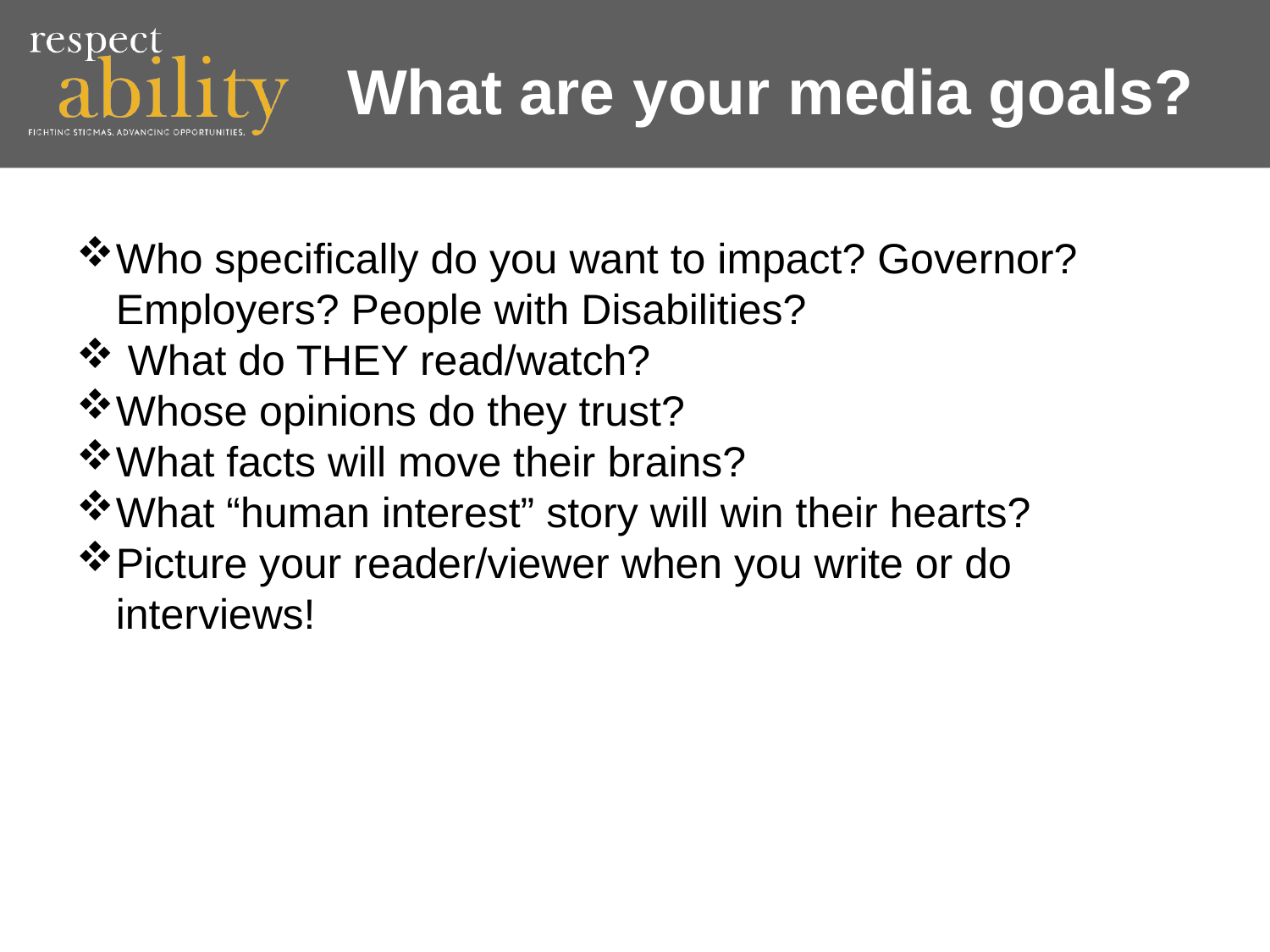

# What are your media goals?
Who specifically do you want to impact? Governor? Employers? People with Disabilities?
 What do THEY read/watch?
Whose opinions do they trust?
What facts will move their brains?
What “human interest” story will win their hearts?
Picture your reader/viewer when you write or do interviews!